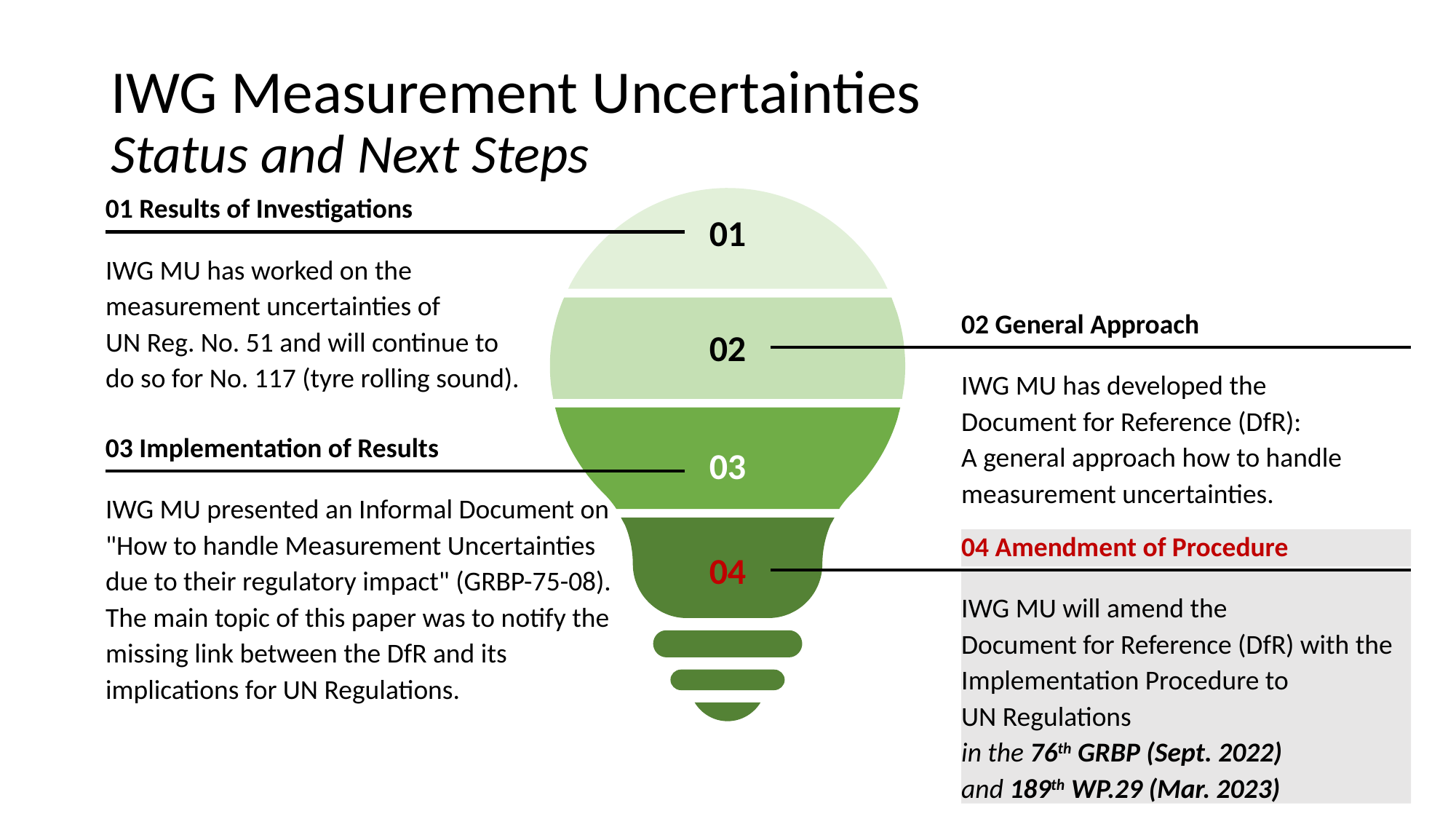

# IWG Measurement Uncertainties Status and Next Steps

01 Results of Investigations
IWG MU has worked on the measurement uncertainties of
UN Reg. No. 51 and will continue to do so for No. 117 (tyre rolling sound).
01
02 General Approach
IWG MU has developed the
Document for Reference (DfR):
A general approach how to handle measurement uncertainties.
02
03 Implementation of Results
IWG MU presented an Informal Document on "How to handle Measurement Uncertainties due to their regulatory impact" (GRBP-75-08). The main topic of this paper was to notify the missing link between the DfR and its implications for UN Regulations.
03
04 Amendment of Procedure
IWG MU will amend the
Document for Reference (DfR) with the Implementation Procedure to
UN Regulations
in the 76th GRBP (Sept. 2022)
and 189th WP.29 (Mar. 2023)
04